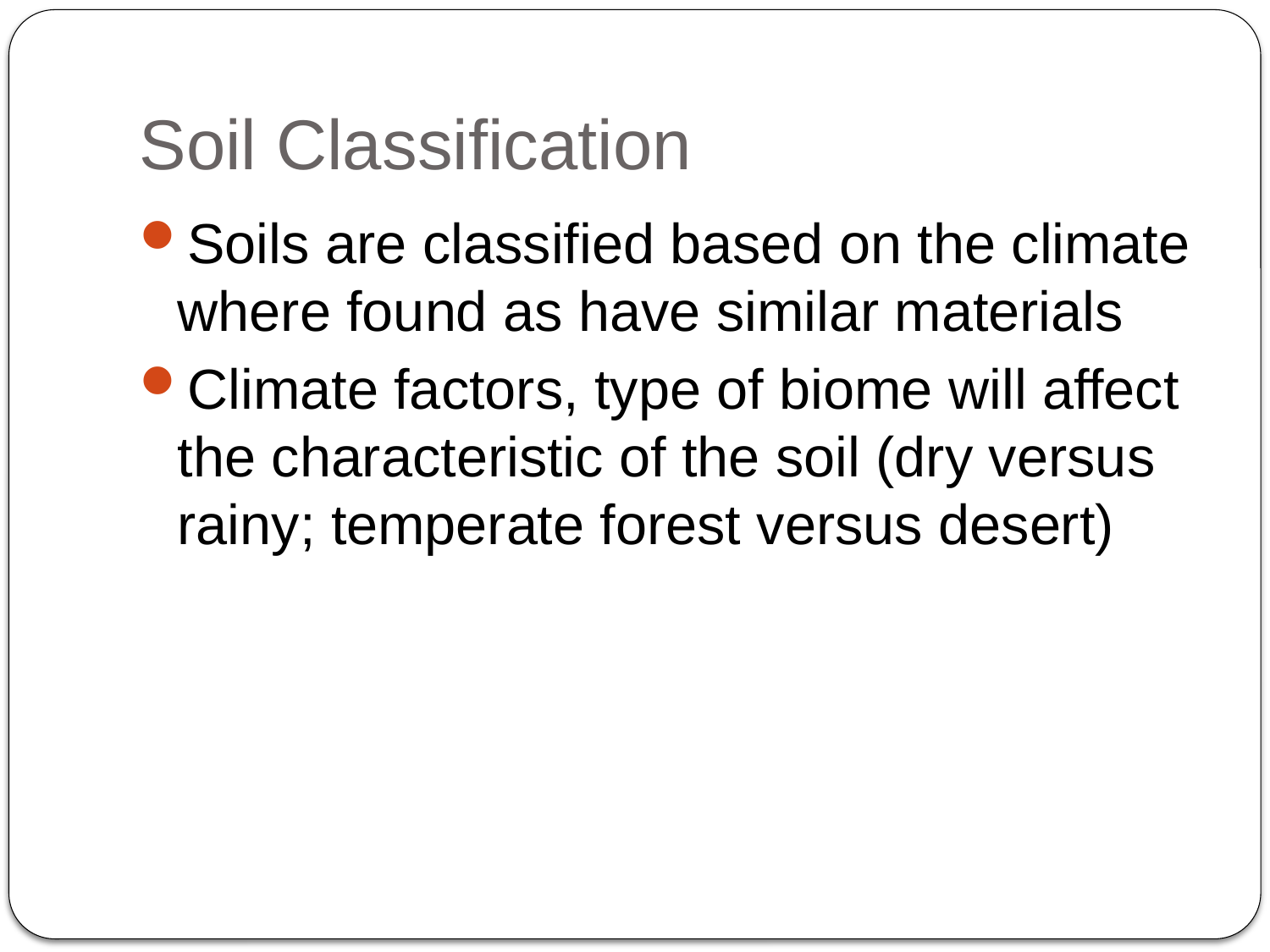

# Soil Classification
Soils are classified based on the climate where found as have similar materials
Climate factors, type of biome will affect the characteristic of the soil (dry versus rainy; temperate forest versus desert)